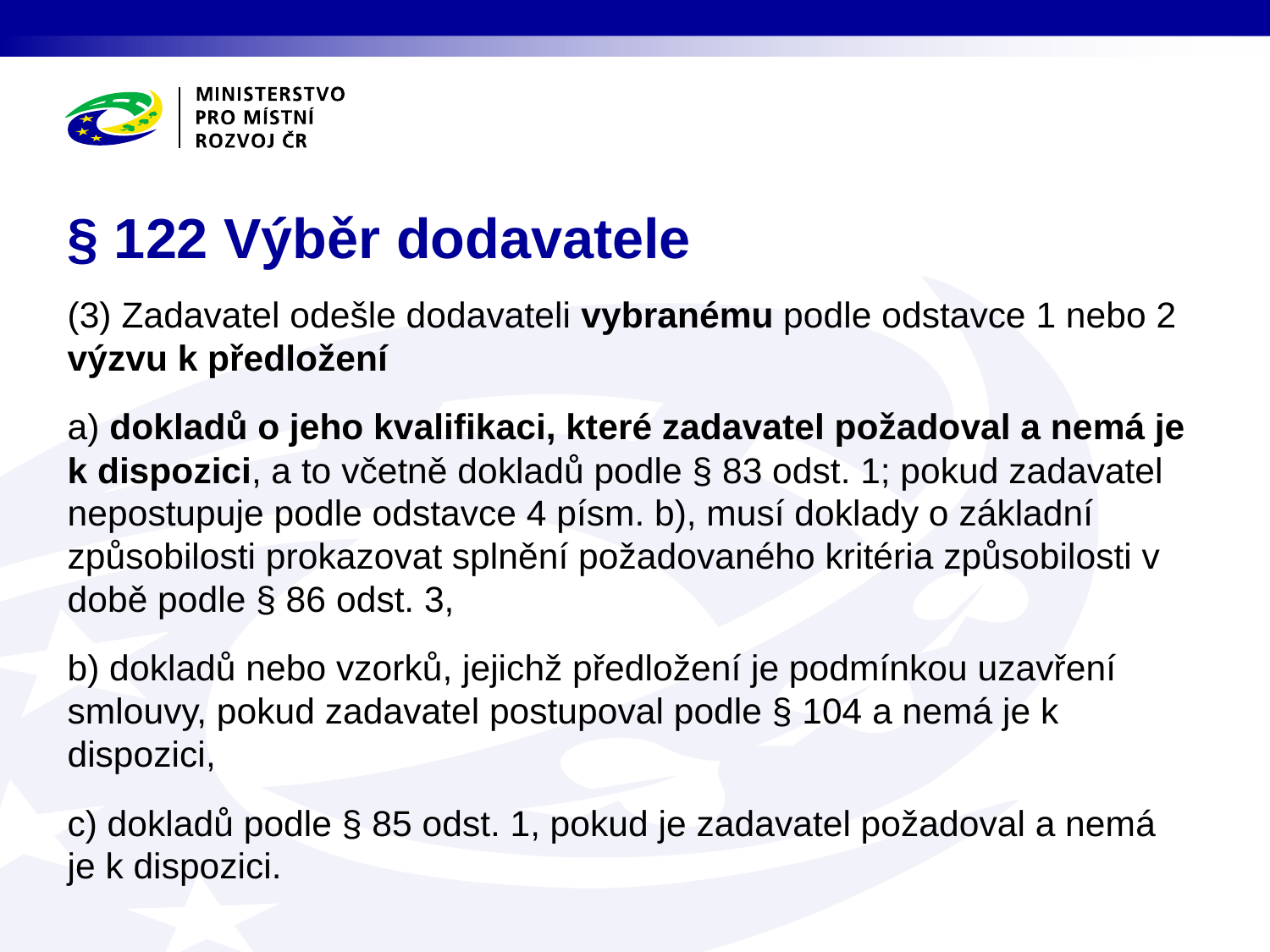

# § 122 Výběr dodavatele
(3) Zadavatel odešle dodavateli vybranému podle odstavce 1 nebo 2 výzvu k předložení
a) dokladů o jeho kvalifikaci, které zadavatel požadoval a nemá je k dispozici, a to včetně dokladů podle § 83 odst. 1; pokud zadavatel nepostupuje podle odstavce 4 písm. b), musí doklady o základní způsobilosti prokazovat splnění požadovaného kritéria způsobilosti v době podle § 86 odst. 3,
b) dokladů nebo vzorků, jejichž předložení je podmínkou uzavření smlouvy, pokud zadavatel postupoval podle § 104 a nemá je k dispozici,
c) dokladů podle § 85 odst. 1, pokud je zadavatel požadoval a nemá je k dispozici.